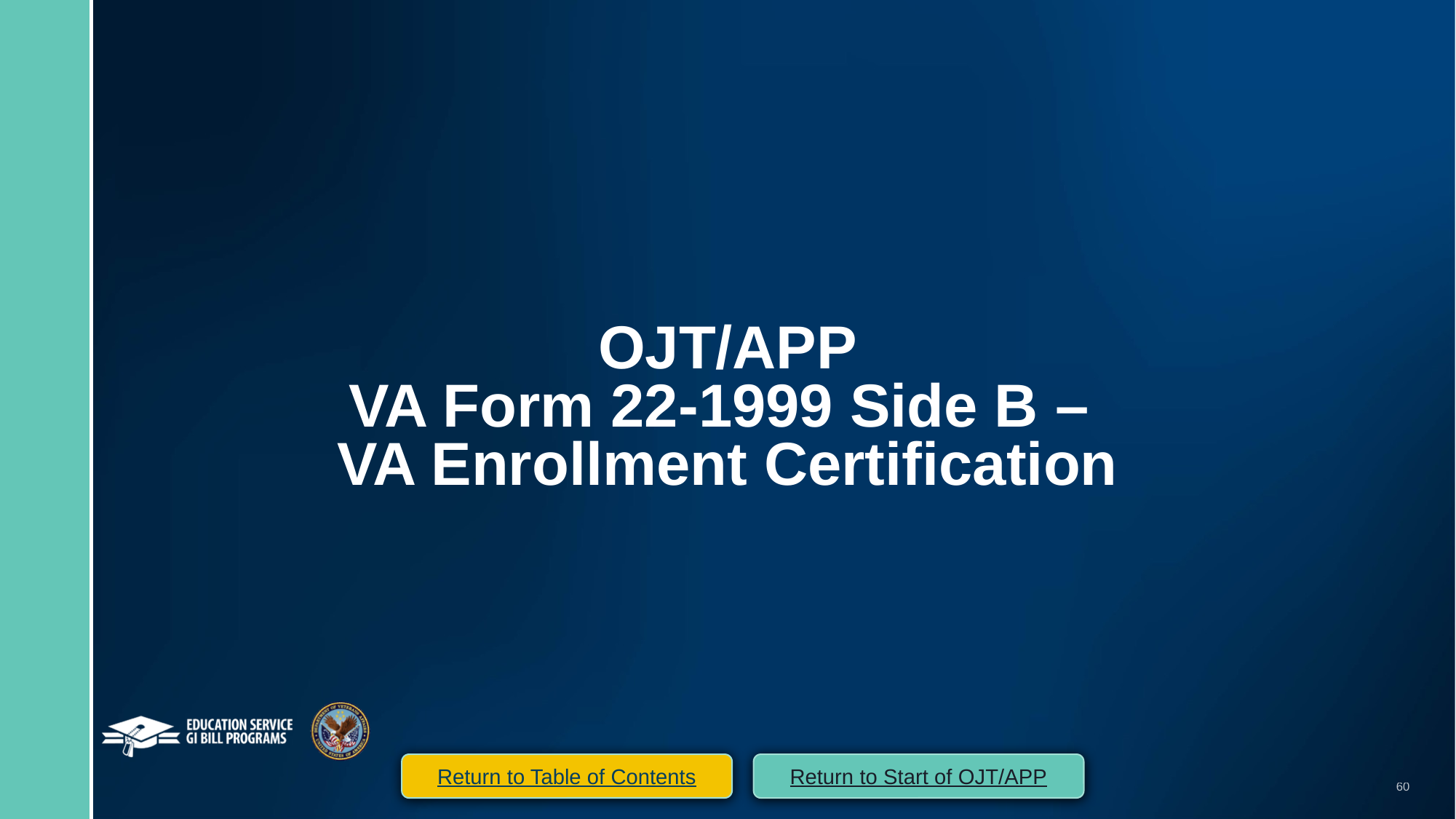

OJT/APP
VA Form 22-1999 Side B –
VA Enrollment Certification
Return to Start of OJT/APP
Return to Table of Contents